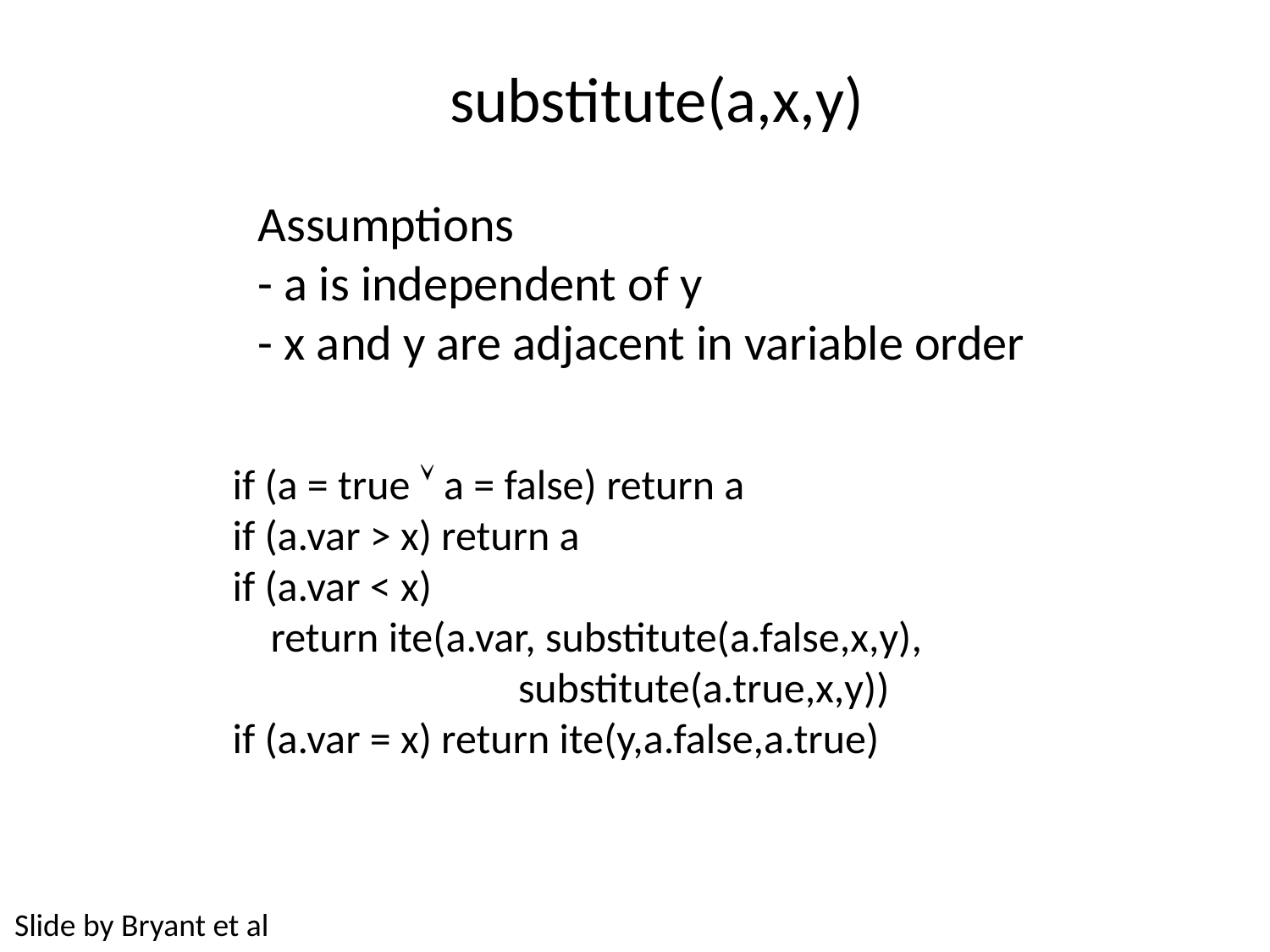

substitute(a,x,y)
Assumptions
- a is independent of y
- x and y are adjacent in variable order
if (a = true ∨ a = false) return a
if (a.var > x) return a
if (a.var < x)
    return ite(a.var, substitute(a.false,x,y),
                              substitute(a.true,x,y))
if (a.var = x) return ite(y,a.false,a.true)
Slide by Bryant et al